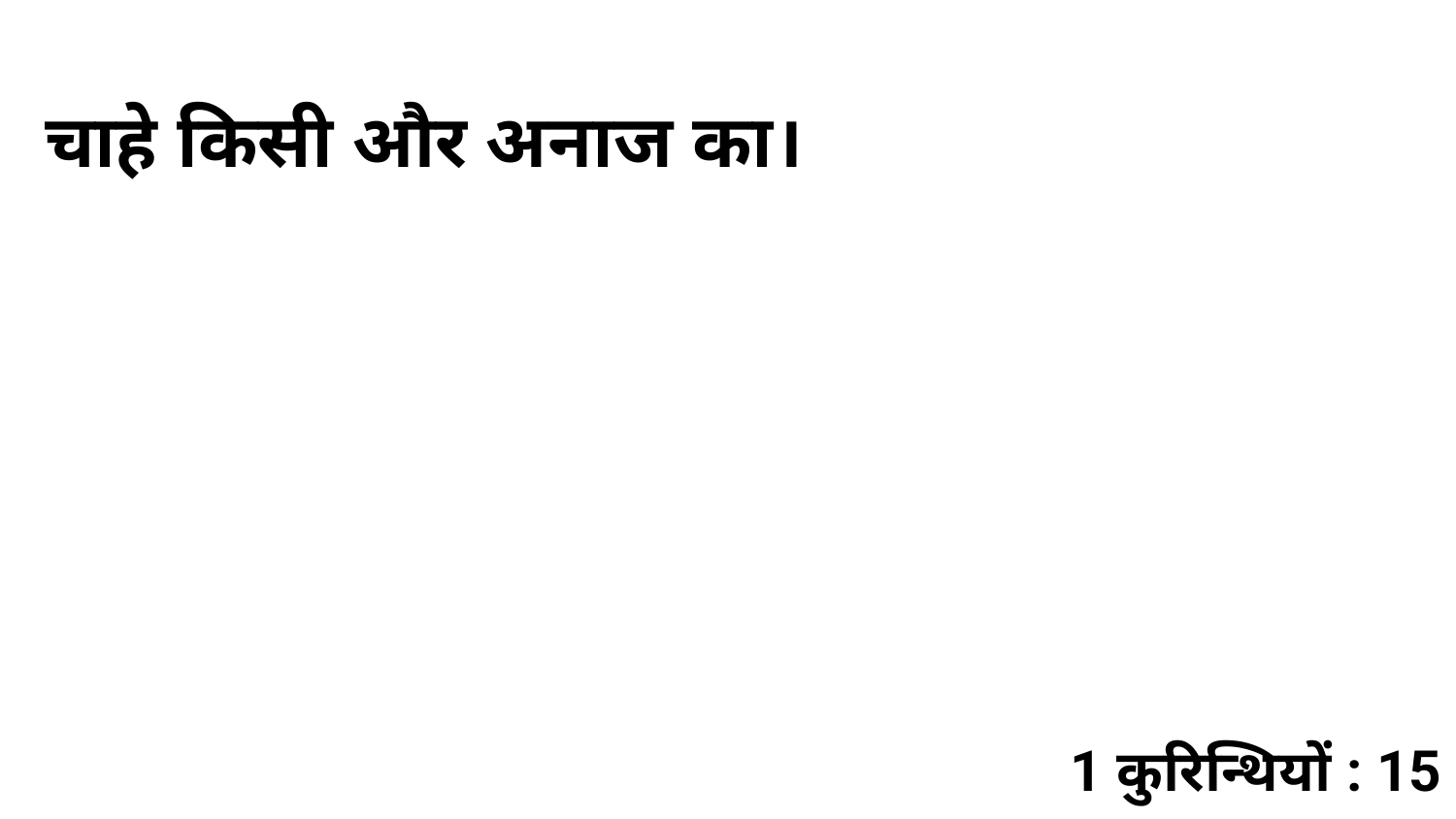

चाहे किसी और अनाज का।
1 कुरिन्थियों : 15